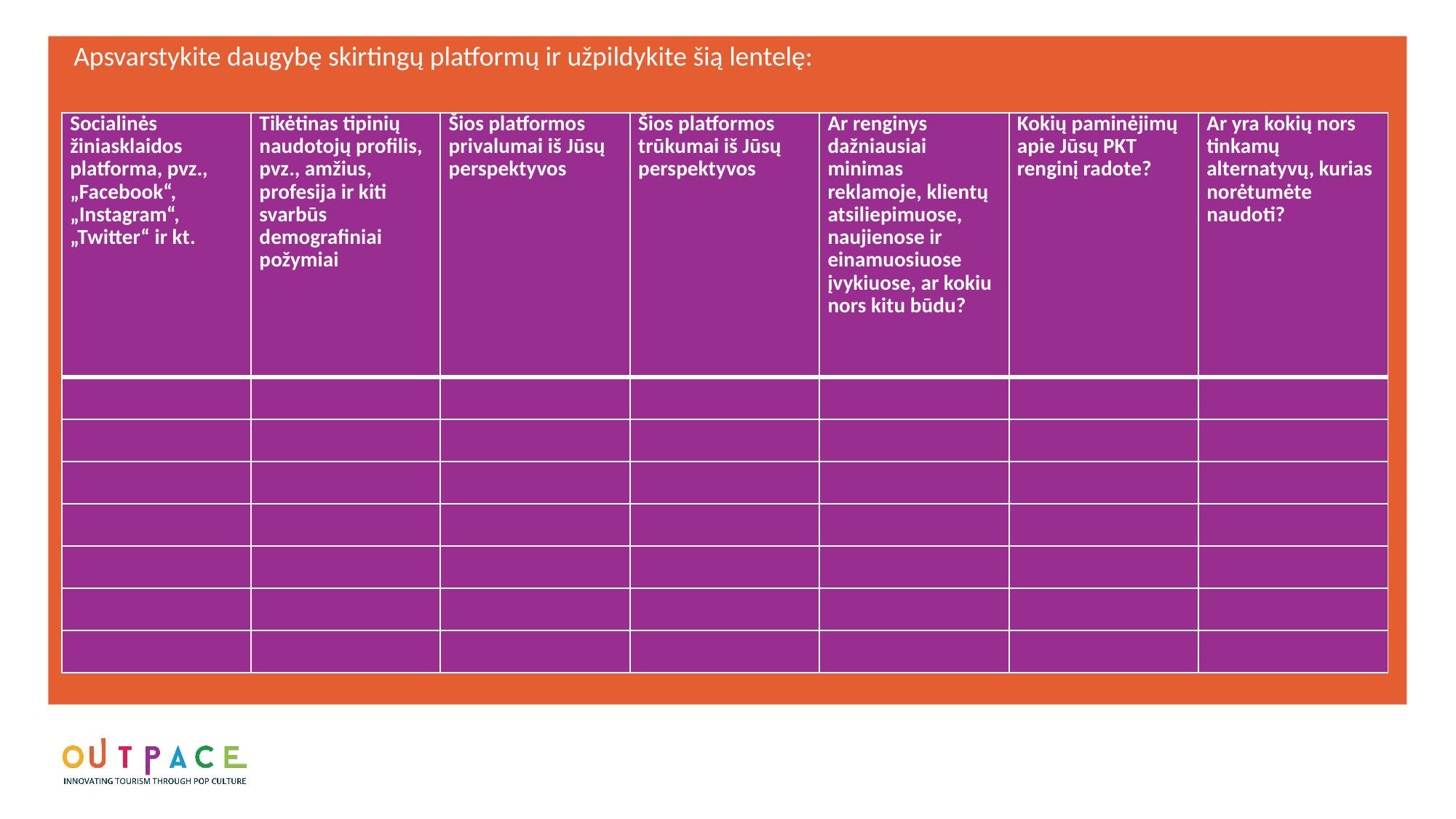

Apsvarstykite daugybę skirtingų platformų ir užpildykite šią lentelę:
| Socialinės žiniasklaidos platforma, pvz., „Facebook“, „Instagram“, „Twitter“ ir kt. | Tikėtinas tipinių naudotojų profilis, pvz., amžius, profesija ir kiti svarbūs demografiniai požymiai | Šios platformos privalumai iš Jūsų perspektyvos | Šios platformos trūkumai iš Jūsų perspektyvos | Ar renginys dažniausiai minimas reklamoje, klientų atsiliepimuose, naujienose ir einamuosiuose įvykiuose, ar kokiu nors kitu būdu? | Kokių paminėjimų apie Jūsų PKT renginį radote? | Ar yra kokių nors tinkamų alternatyvų, kurias norėtumėte naudoti? |
| --- | --- | --- | --- | --- | --- | --- |
|  |  |  |  |  |  |  |
|  |  |  |  |  |  |  |
|  |  |  |  |  |  |  |
|  |  |  |  |  |  |  |
|  |  |  |  |  |  |  |
|  |  |  |  |  |  |  |
|  |  |  |  |  |  |  |